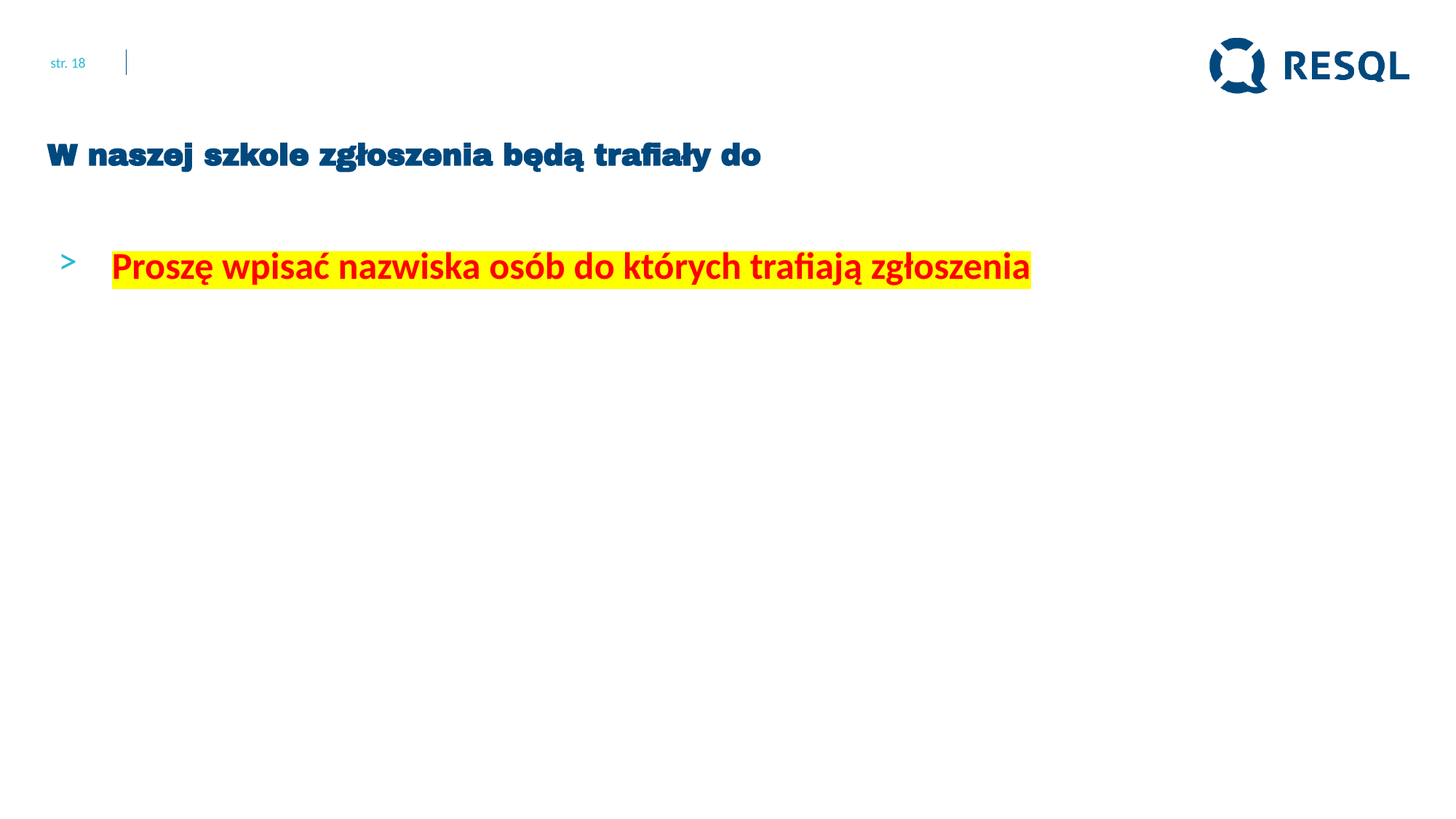

str. 18
# W naszej szkole zgłoszenia będą trafiały do
Proszę wpisać nazwiska osób do których trafiają zgłoszenia